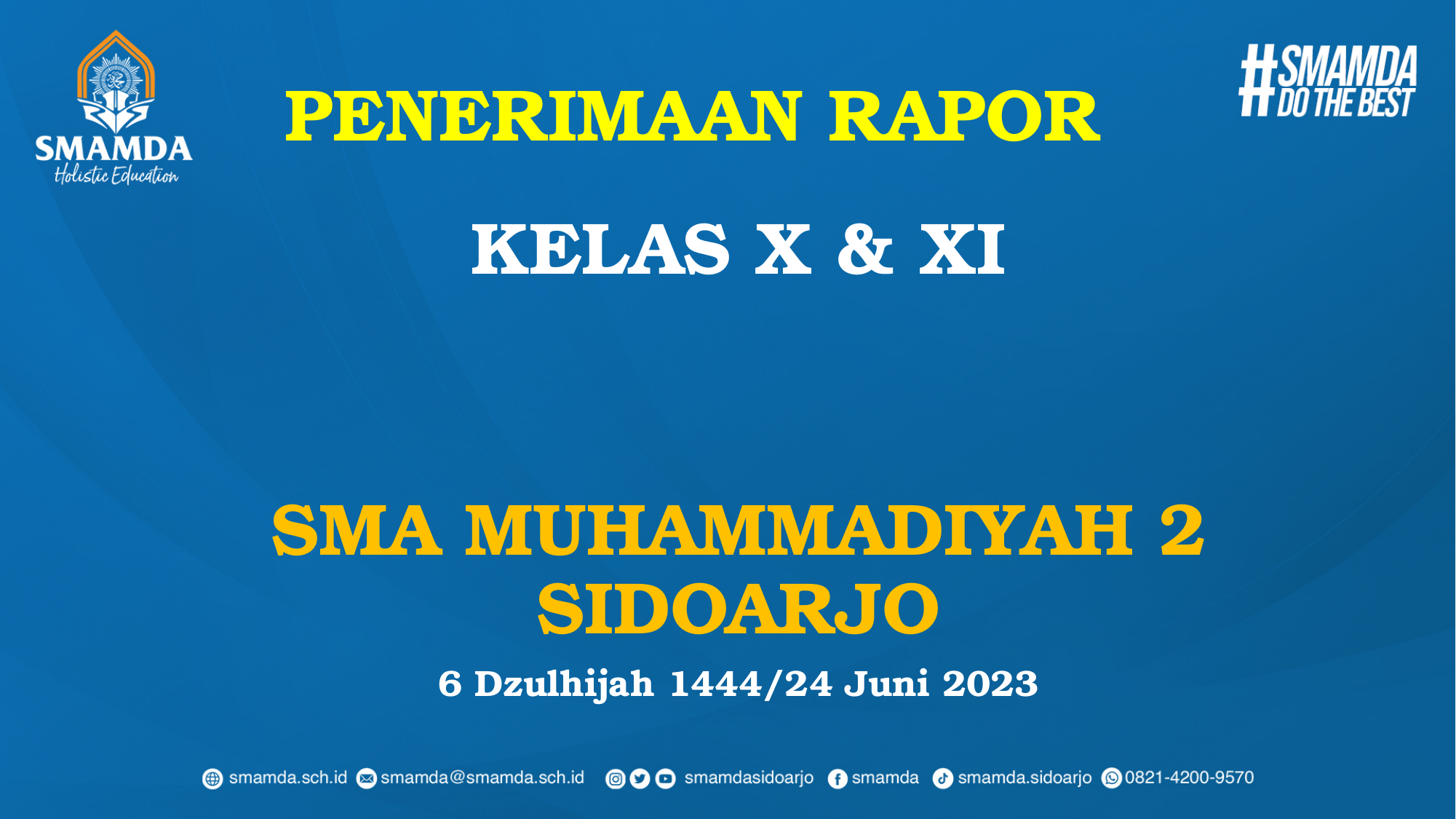

# PENERIMAAN RAPOR
KELAS X & XI

SMA MUHAMMADIYAH 2 SIDOARJO
6 Dzulhijah 1444/24 Juni 2023